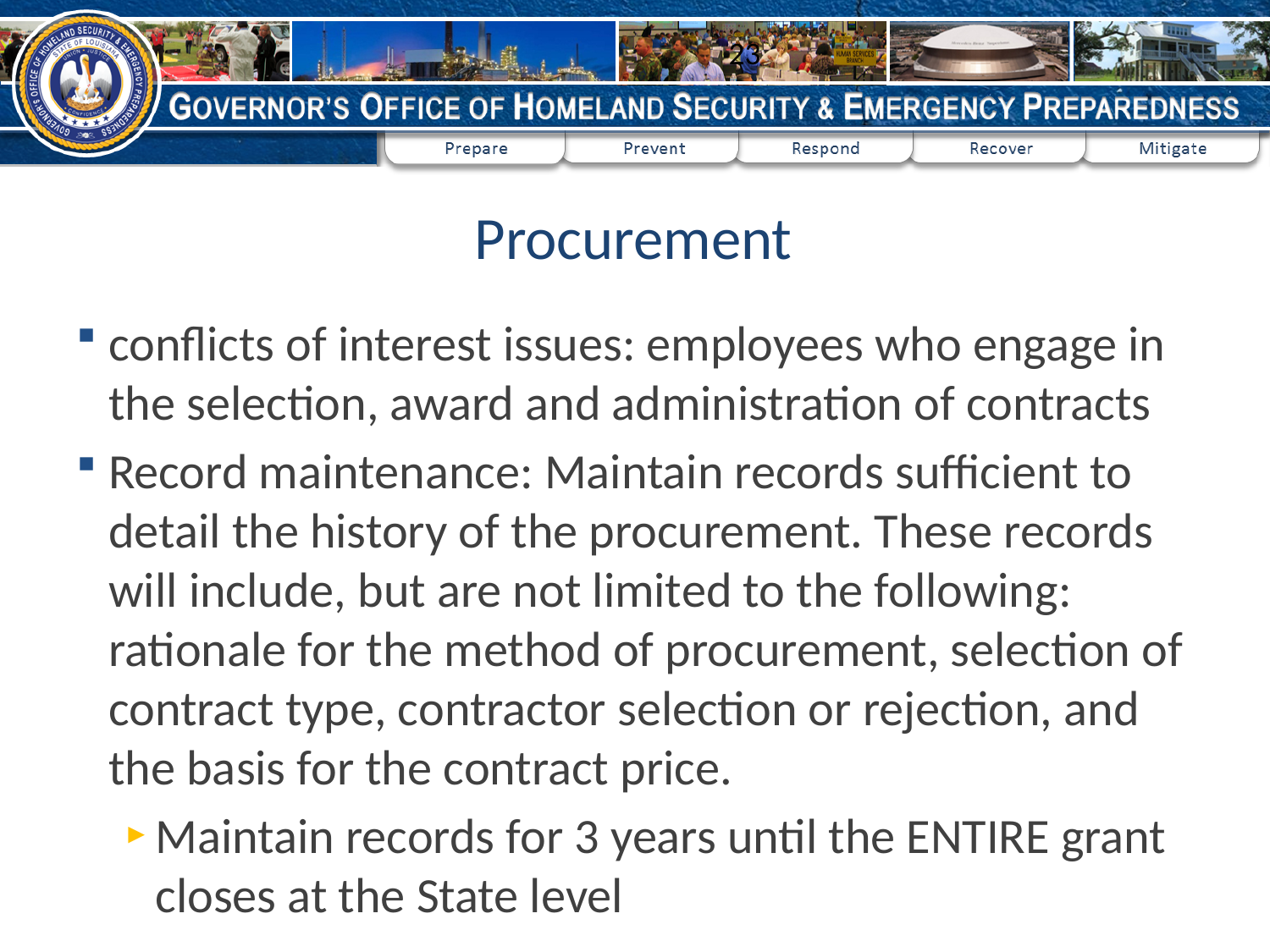

23
# Procurement
conflicts of interest issues: employees who engage in the selection, award and administration of contracts
Record maintenance: Maintain records sufficient to detail the history of the procurement. These records will include, but are not limited to the following: rationale for the method of procurement, selection of contract type, contractor selection or rejection, and the basis for the contract price.
Maintain records for 3 years until the ENTIRE grant closes at the State level